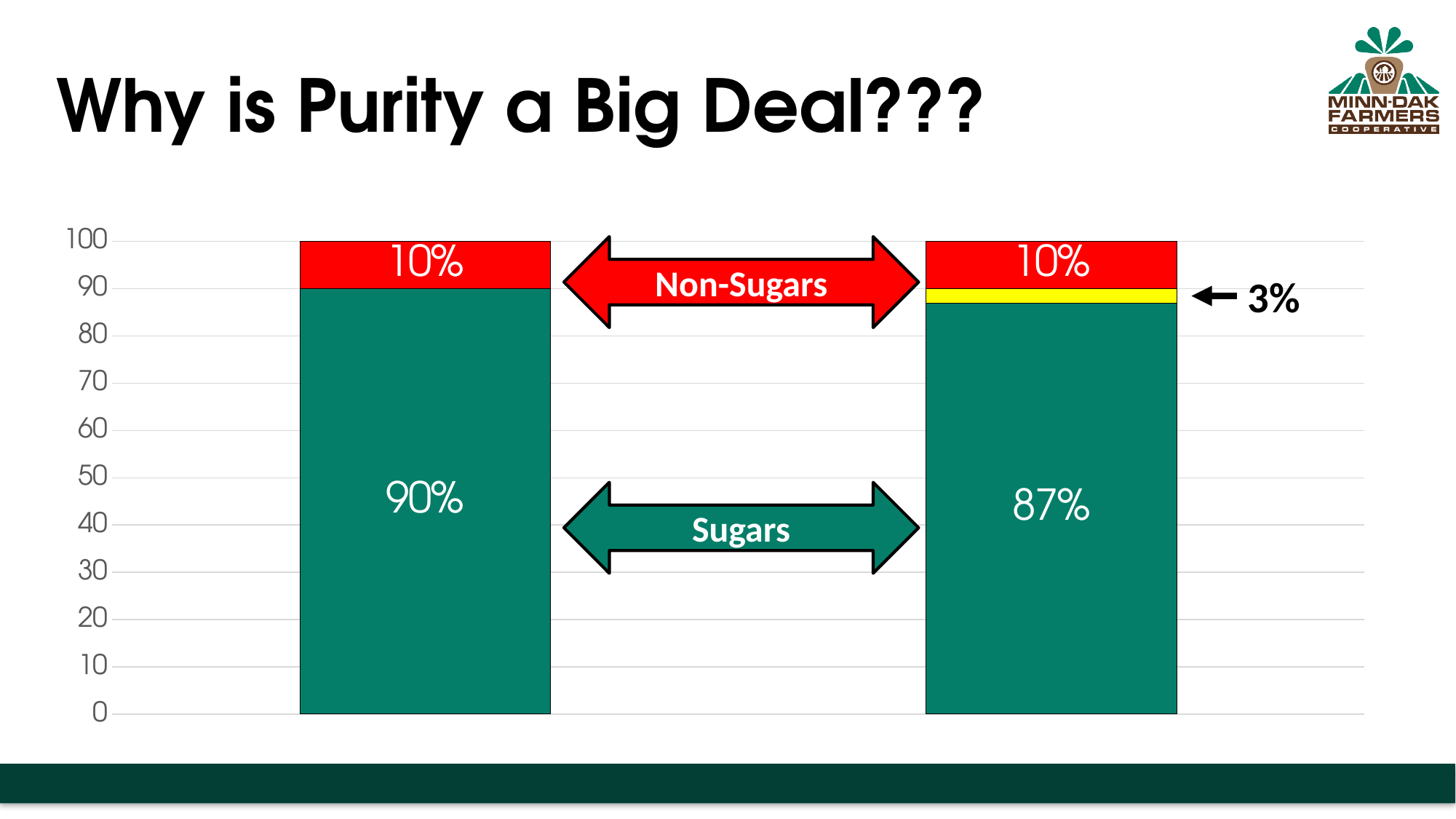

# Why is Purity a Big Deal???

### Chart

| Category | Series 1 | Series 2 | Series 3 |
|---|---|---|---|
| Category 1 | 90.0 | 0.0 | 10.0 |
Non-Sugars
3%
Sugars